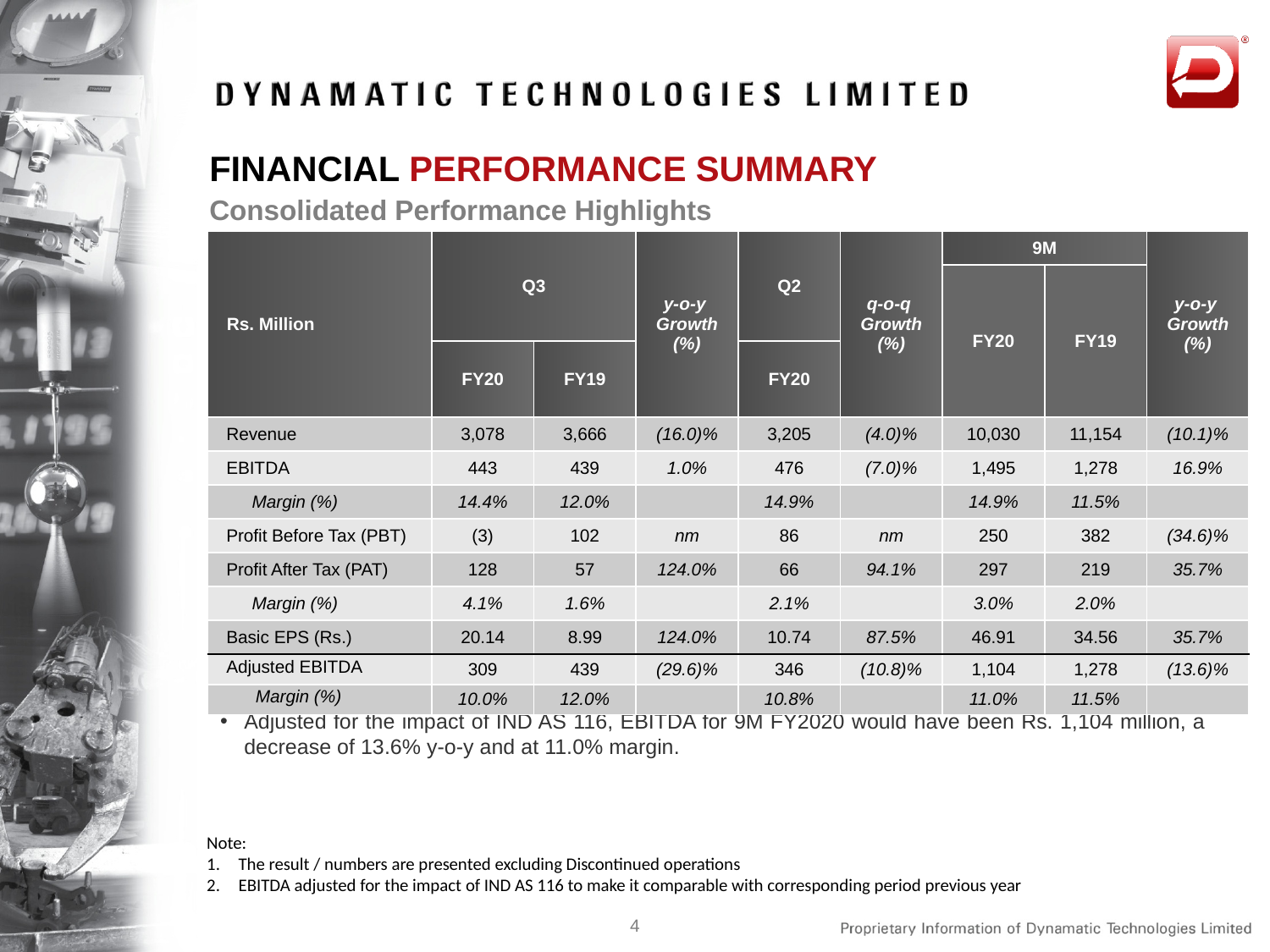

FINANCIAL PERFORMANCE SUMMARY
Consolidated Performance Highlights
| Rs. Million | Q3 |  | y-o-y Growth (%) | Q2 | q-o-q Growth (%) | 9M |  | y-o-y Growth (%) |
| --- | --- | --- | --- | --- | --- | --- | --- | --- |
|  |  |  |  |  |  | FY20 | FY19 |  |
|  | FY20 | FY19 |  | FY20 |  | FY19 | FY18 |  |
| Revenue | 3,078 | 3,666 | (16.0)% | 3,205 | (4.0)% | 10,030 | 11,154 | (10.1)% |
| EBITDA | 443 | 439 | 1.0% | 476 | (7.0)% | 1,495 | 1,278 | 16.9% |
| Margin (%) | 14.4% | 12.0% |  | 14.9% |  | 14.9% | 11.5% |  |
| Profit Before Tax (PBT) | (3) | 102 | nm | 86 | nm | 250 | 382 | (34.6)% |
| Profit After Tax (PAT) | 128 | 57 | 124.0% | 66 | 94.1% | 297 | 219 | 35.7% |
| Margin (%) | 4.1% | 1.6% |  | 2.1% |  | 3.0% | 2.0% |  |
| Basic EPS (Rs.) | 20.14 | 8.99 | 124.0% | 10.74 | 87.5% | 46.91 | 34.56 | 35.7% |
| Adjusted EBITDA | 309 | 439 | (29.6)% | 346 | (10.8)% | 1,104 | 1,278 | (13.6)% |
| Margin (%) | 10.0% | 12.0% |  | 10.8% |  | 11.0% | 11.5% |  |
9M FY2020 revenues from the Aerospace segment increased by 7.4% y-o-y. Automotive and Metallurgy and Hydraulics segments decreased by 20.1% and 14.8%, respectively on a y-o-y basis.
9M FY2020 EBITDA increased by 16.9%% y-o-y with margin of 14.9%, increased by 344 bps.
Adjusted for the impact of IND AS 116, EBITDA for 9M FY2020 would have been Rs. 1,104 million, a decrease of 13.6% y-o-y and at 11.0% margin.
Note:
The result / numbers are presented excluding Discontinued operations
EBITDA adjusted for the impact of IND AS 116 to make it comparable with corresponding period previous year
4